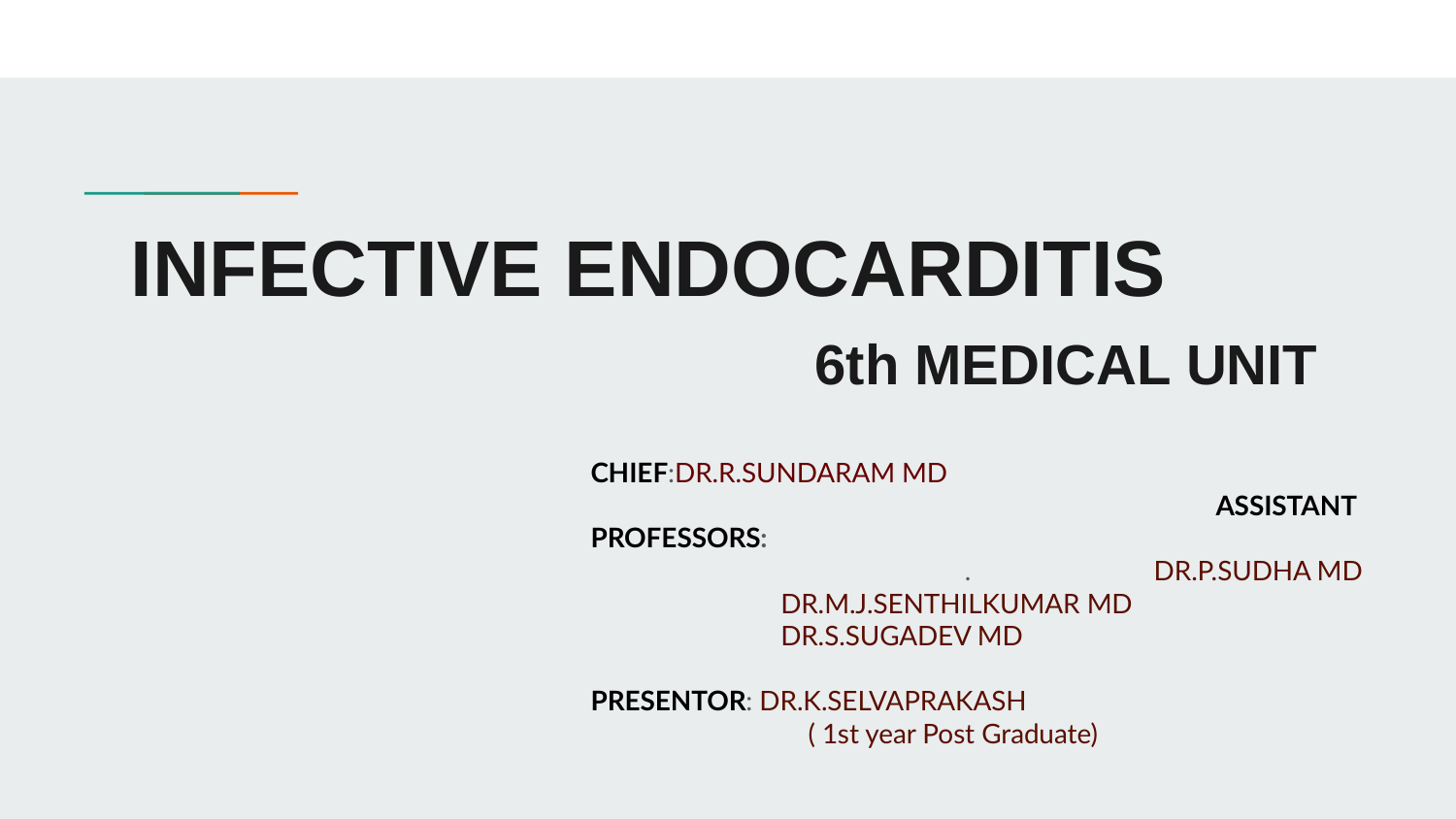

# INFECTIVE ENDOCARDITIS
                               6th MEDICAL UNIT
                                                                                          CHIEF:DR.R.SUNDARAM MD
                                                                                            ASSISTANT PROFESSORS:                                                                                                                                                   .                           DR.P.SUDHA MD
                            DR.M.J.SENTHILKUMAR MD
                            DR.S.SUGADEV MD

PRESENTOR: DR.K.SELVAPRAKASH
                                ( 1st year Post Graduate)